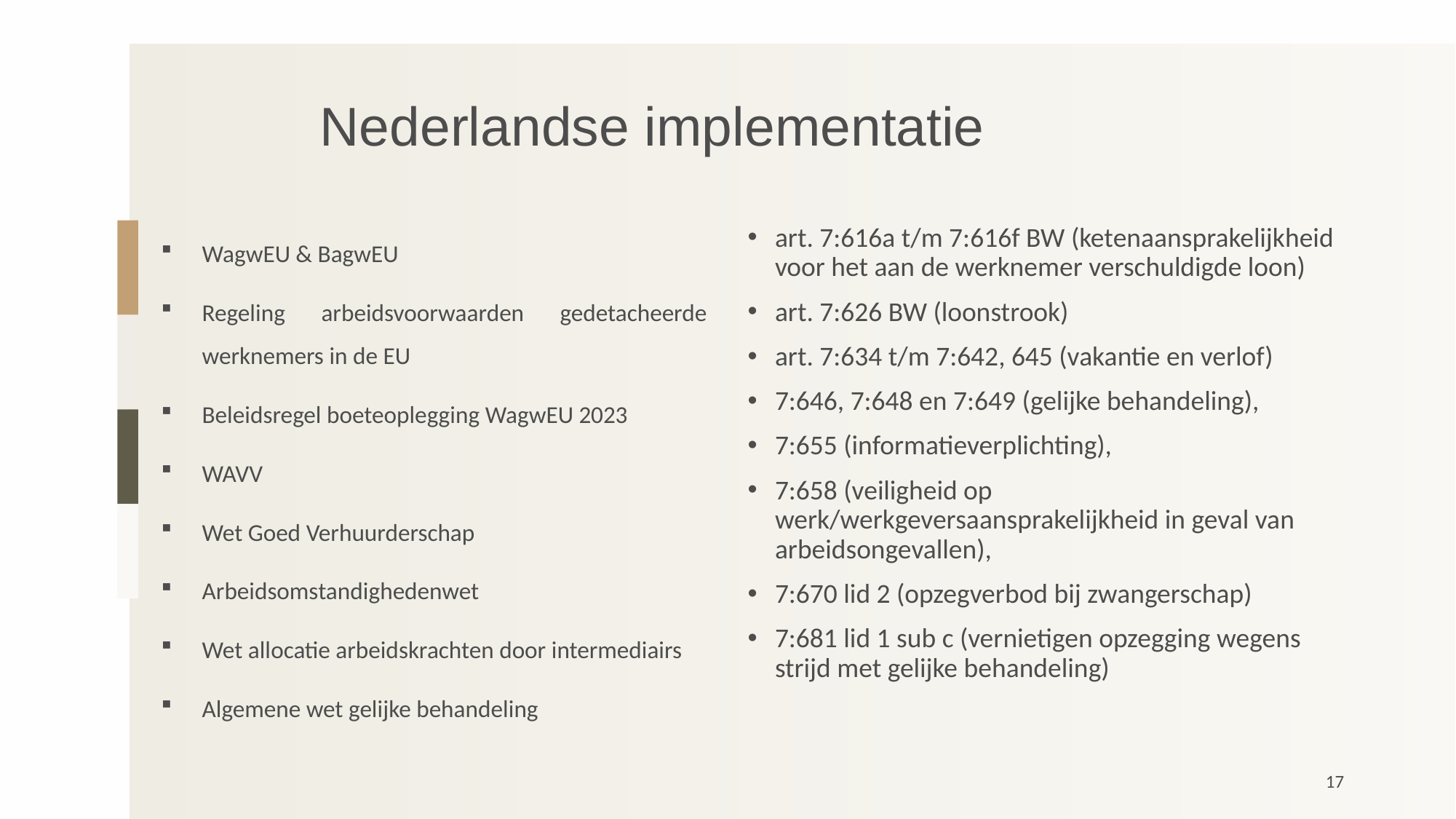

Nederlandse implementatie
art. 7:616a t/m 7:616f BW (ketenaansprakelijkheid voor het aan de werknemer verschuldigde loon)
art. 7:626 BW (loonstrook)
art. 7:634 t/m 7:642, 645 (vakantie en verlof)
7:646, 7:648 en 7:649 (gelijke behandeling),
7:655 (informatieverplichting),
7:658 (veiligheid op werk/werkgeversaansprakelijkheid in geval van arbeidsongevallen),
7:670 lid 2 (opzegverbod bij zwangerschap)
7:681 lid 1 sub c (vernietigen opzegging wegens strijd met gelijke behandeling)
WagwEU & BagwEU
Regeling arbeidsvoorwaarden gedetacheerde werknemers in de EU
Beleidsregel boeteoplegging WagwEU 2023
WAVV
Wet Goed Verhuurderschap
Arbeidsomstandighedenwet
Wet allocatie arbeidskrachten door intermediairs
Algemene wet gelijke behandeling

17